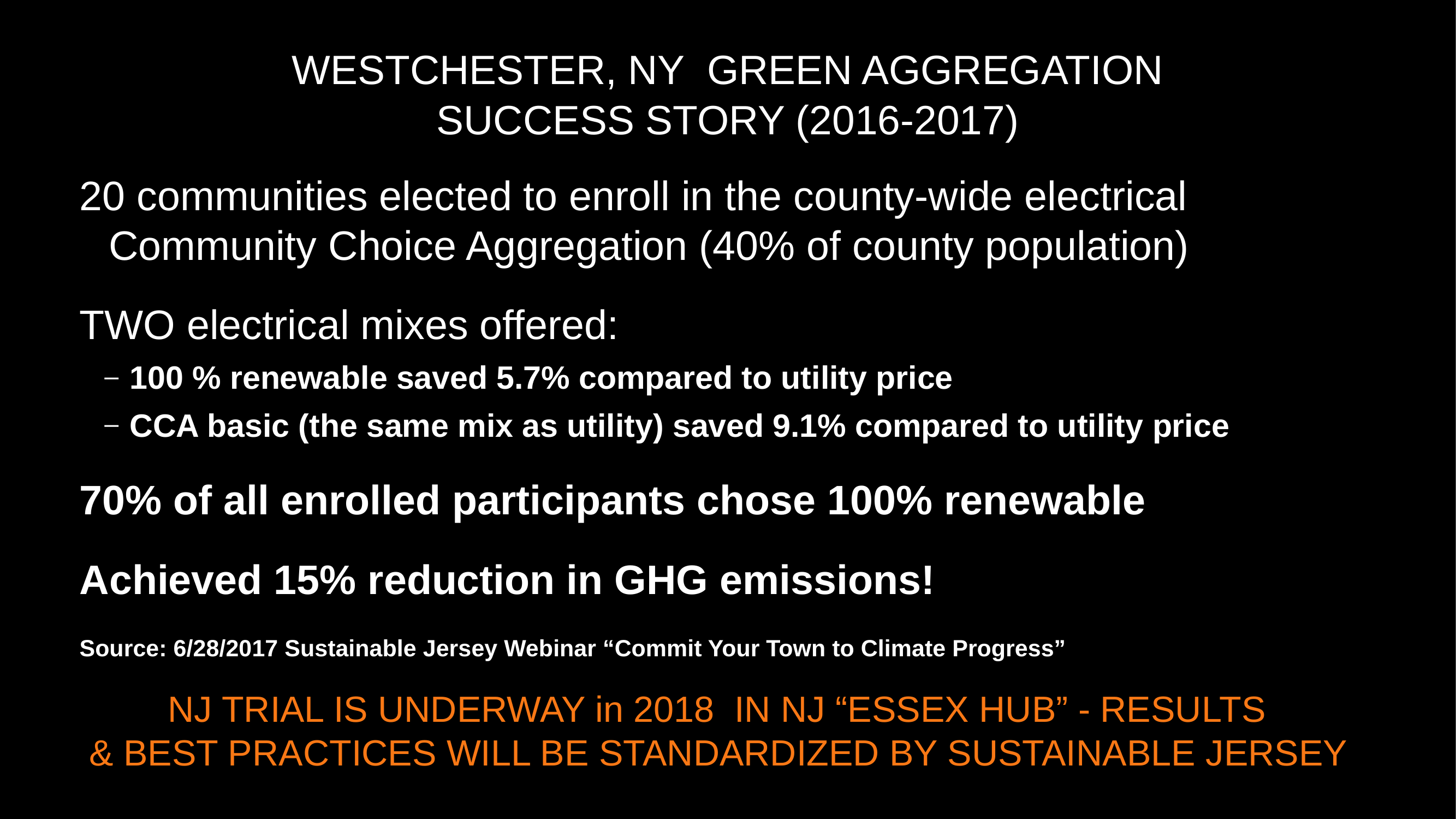

# WESTCHESTER, NY  GREEN AGGREGATION SUCCESS STORY (2016-2017)
20 communities elected to enroll in the county-wide electrical  Community Choice Aggregation (40% of county population)
TWO electrical mixes offered:
100 % renewable saved 5.7% compared to utility price
CCA basic (the same mix as utility) saved 9.1% compared to utility price
70% of all enrolled participants chose 100% renewable
Achieved 15% reduction in GHG emissions!
Source: 6/28/2017 Sustainable Jersey Webinar “Commit Your Town to Climate Progress”

NJ TRIAL IS UNDERWAY in 2018  IN NJ “ESSEX HUB” - RESULTS
& BEST PRACTICES WILL BE STANDARDIZED BY SUSTAINABLE JERSEY